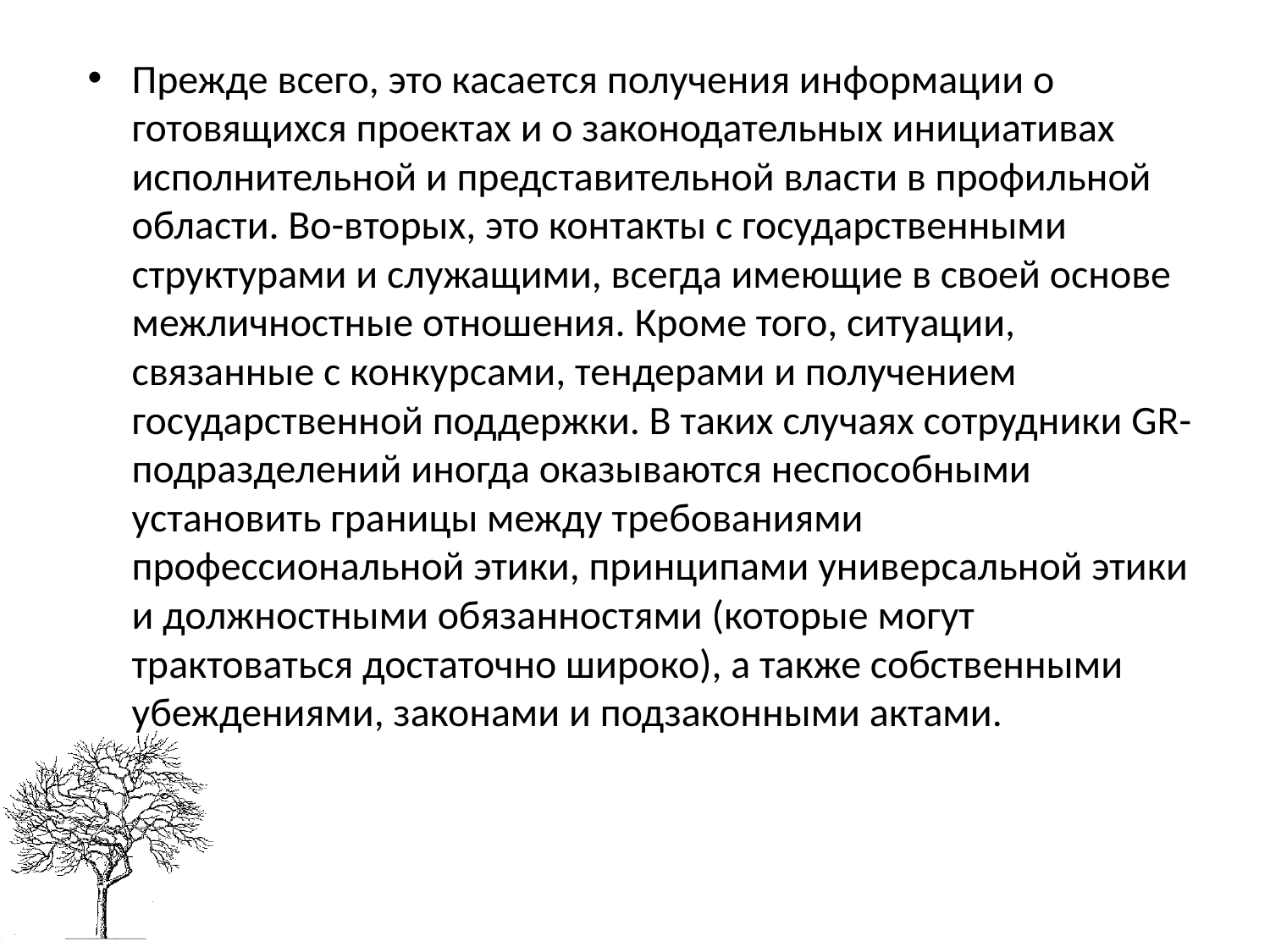

Прежде всего, это касается получения информации о готовящихся проектах и о законодательных инициативах исполнительной и представительной власти в профильной области. Во-вторых, это контакты с государственными структурами и служащими, всегда имеющие в своей основе межличностные отношения. Кроме того, ситуации, связанные с конкурсами, тендерами и получением государственной поддержки. В таких случаях сотрудники GR-подразделений иногда оказываются неспособными установить границы между требованиями профессиональной этики, принципами универсальной этики и должностными обязанностями (которые могут трактоваться достаточно широко), а также собственными убеждениями, законами и подзаконными актами.